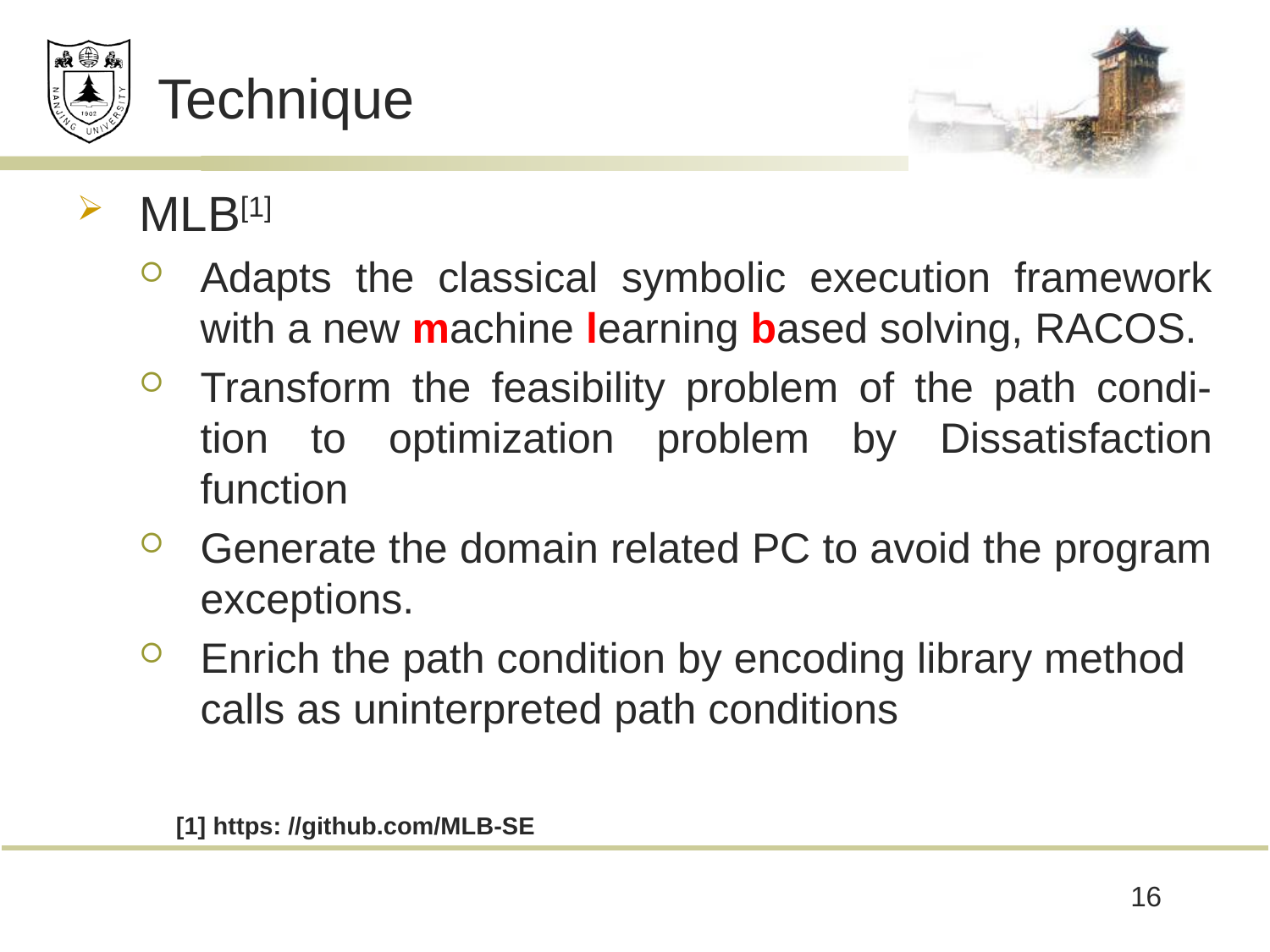

# Technique
MLB[1]
Adapts the classical symbolic execution framework with a new machine learning based solving, RACOS.
Transform the feasibility problem of the path condi- tion to optimization problem by Dissatisfaction function
Generate the domain related PC to avoid the program exceptions.
Enrich the path condition by encoding library method calls as uninterpreted path conditions
[1] https: //github.com/MLB-SE
16